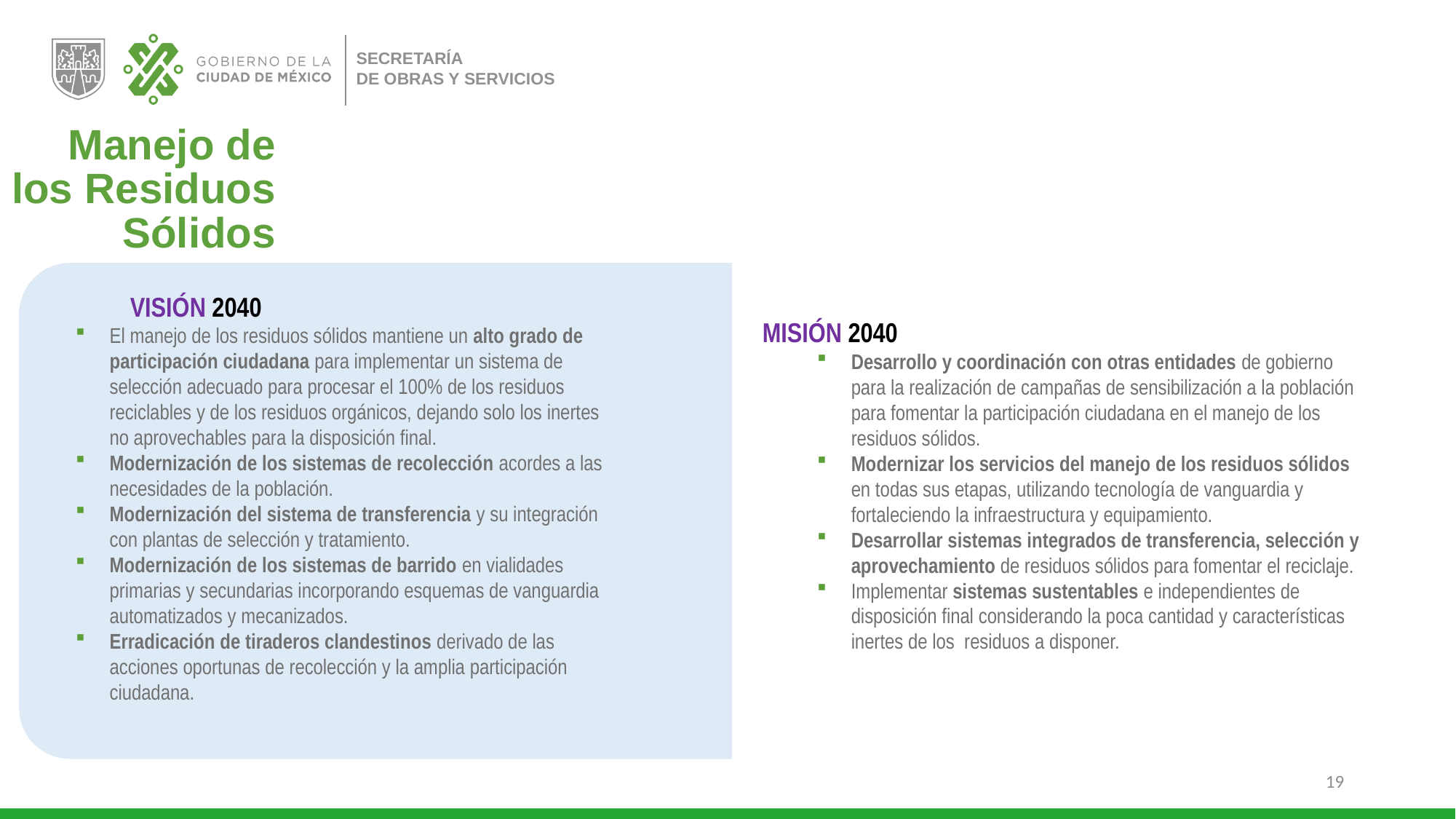

Manejo de los Residuos Sólidos

	VISIÓN 2040
El manejo de los residuos sólidos mantiene un alto grado de participación ciudadana para implementar un sistema de selección adecuado para procesar el 100% de los residuos reciclables y de los residuos orgánicos, dejando solo los inertes no aprovechables para la disposición final.
Modernización de los sistemas de recolección acordes a las necesidades de la población.
Modernización del sistema de transferencia y su integración con plantas de selección y tratamiento.
Modernización de los sistemas de barrido en vialidades primarias y secundarias incorporando esquemas de vanguardia automatizados y mecanizados.
Erradicación de tiraderos clandestinos derivado de las acciones oportunas de recolección y la amplia participación ciudadana.
MISIÓN 2040
Desarrollo y coordinación con otras entidades de gobierno para la realización de campañas de sensibilización a la población para fomentar la participación ciudadana en el manejo de los residuos sólidos.
Modernizar los servicios del manejo de los residuos sólidos en todas sus etapas, utilizando tecnología de vanguardia y fortaleciendo la infraestructura y equipamiento.
Desarrollar sistemas integrados de transferencia, selección y aprovechamiento de residuos sólidos para fomentar el reciclaje.
Implementar sistemas sustentables e independientes de disposición final considerando la poca cantidad y características inertes de los  residuos a disponer.
19